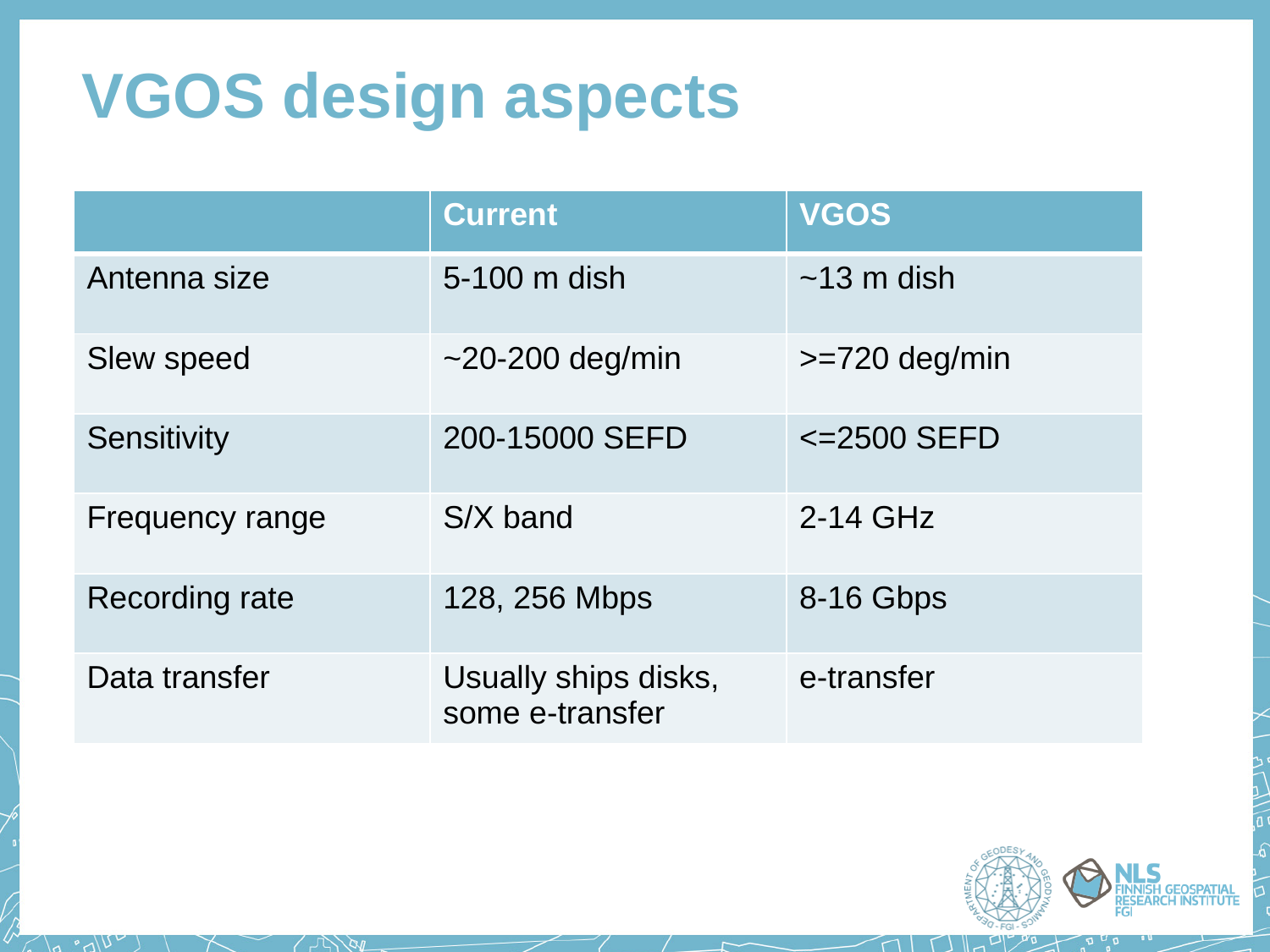

VGOS design aspects
|  | Current | VGOS |
| --- | --- | --- |
| Antenna size | 5-100 m dish | ~13 m dish |
| Slew speed | ~20-200 deg/min | >=720 deg/min |
| Sensitivity | 200-15000 SEFD | <=2500 SEFD |
| Frequency range | S/X band | 2-14 GHz |
| Recording rate | 128, 256 Mbps | 8-16 Gbps |
| Data transfer | Usually ships disks, some e-transfer | e-transfer |
8.10.2018
4